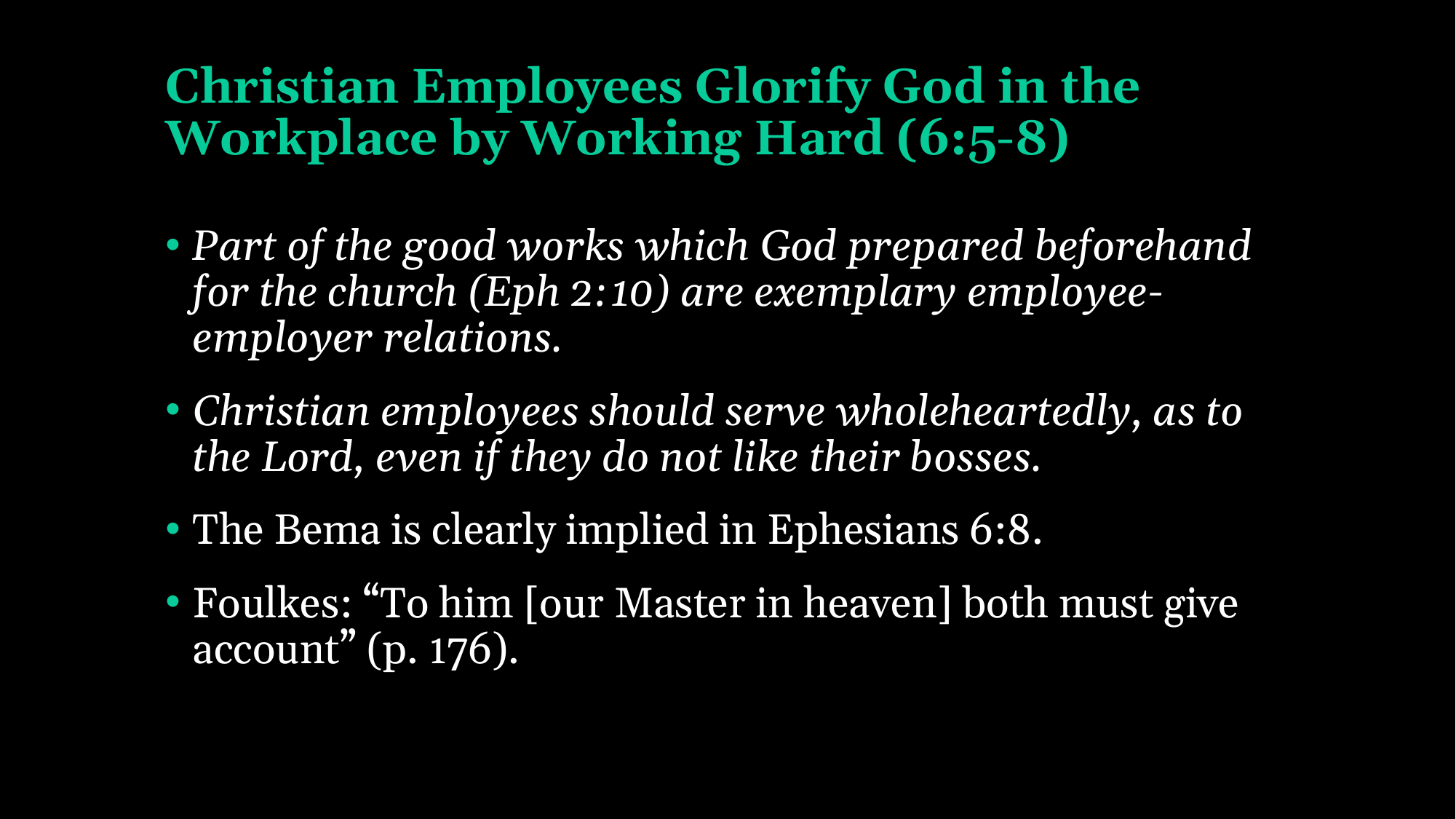

# Christian Employees Glorify God in the Workplace by Working Hard (6:5-8)
Part of the good works which God prepared beforehand for the church (Eph 2:10) are exemplary employee-employer relations.
Christian employees should serve wholeheartedly, as to the Lord, even if they do not like their bosses.
The Bema is clearly implied in Ephesians 6:8.
Foulkes: “To him [our Master in heaven] both must give account” (p. 176).